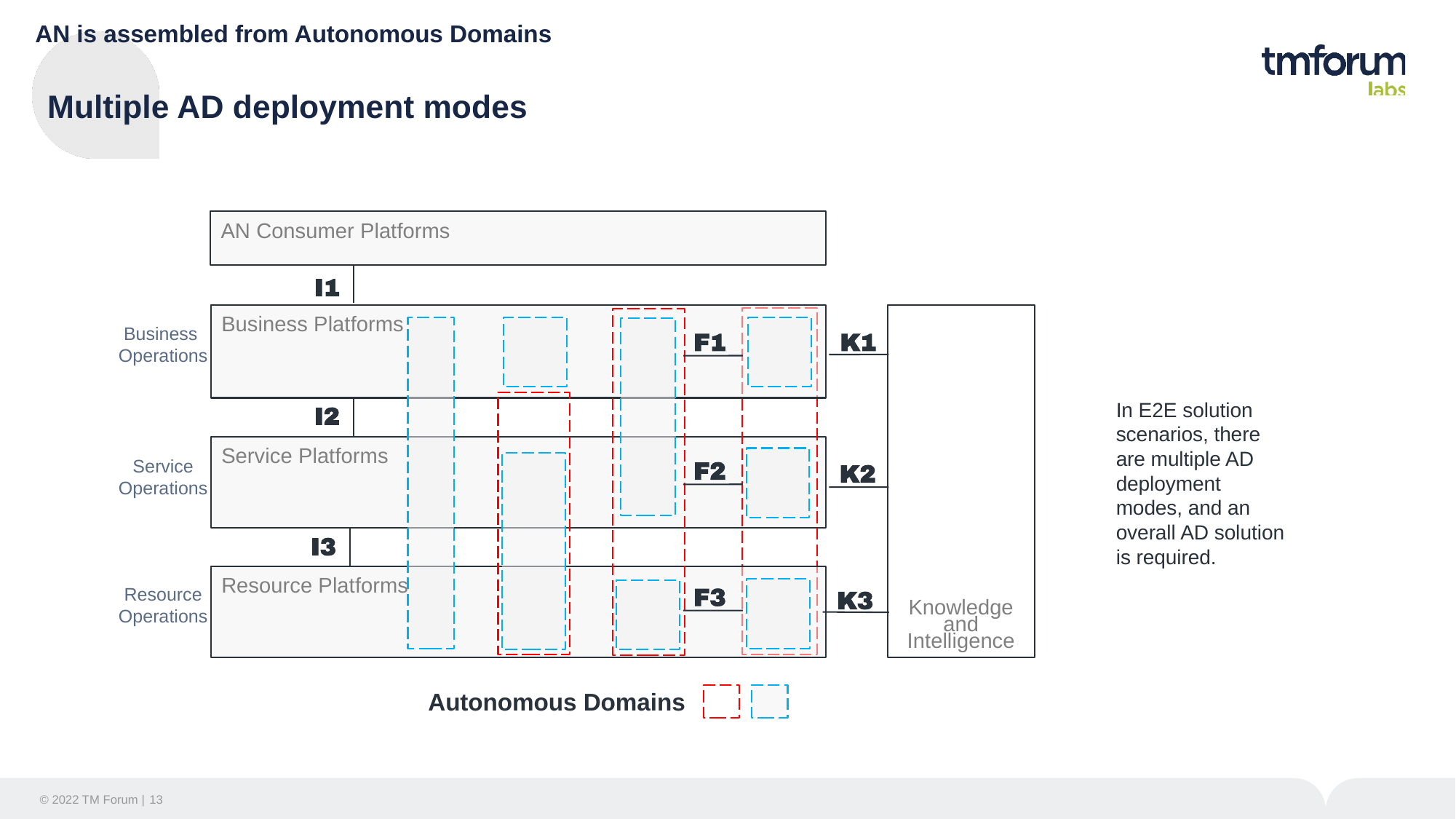

# AN is assembled from Autonomous Domains
Multiple AD deployment modes
AN Consumer Platforms
I1
I2
I3
Business
Operations
Business Platforms
Knowledge and Intelligence

F1
K1
In E2E solution scenarios, there are multiple AD deployment modes, and an overall AD solution is required.

Service
Operations
Service Platforms

F2

K2
Resource
Operations
Resource Platforms
F3

K3

Autonomous Domains